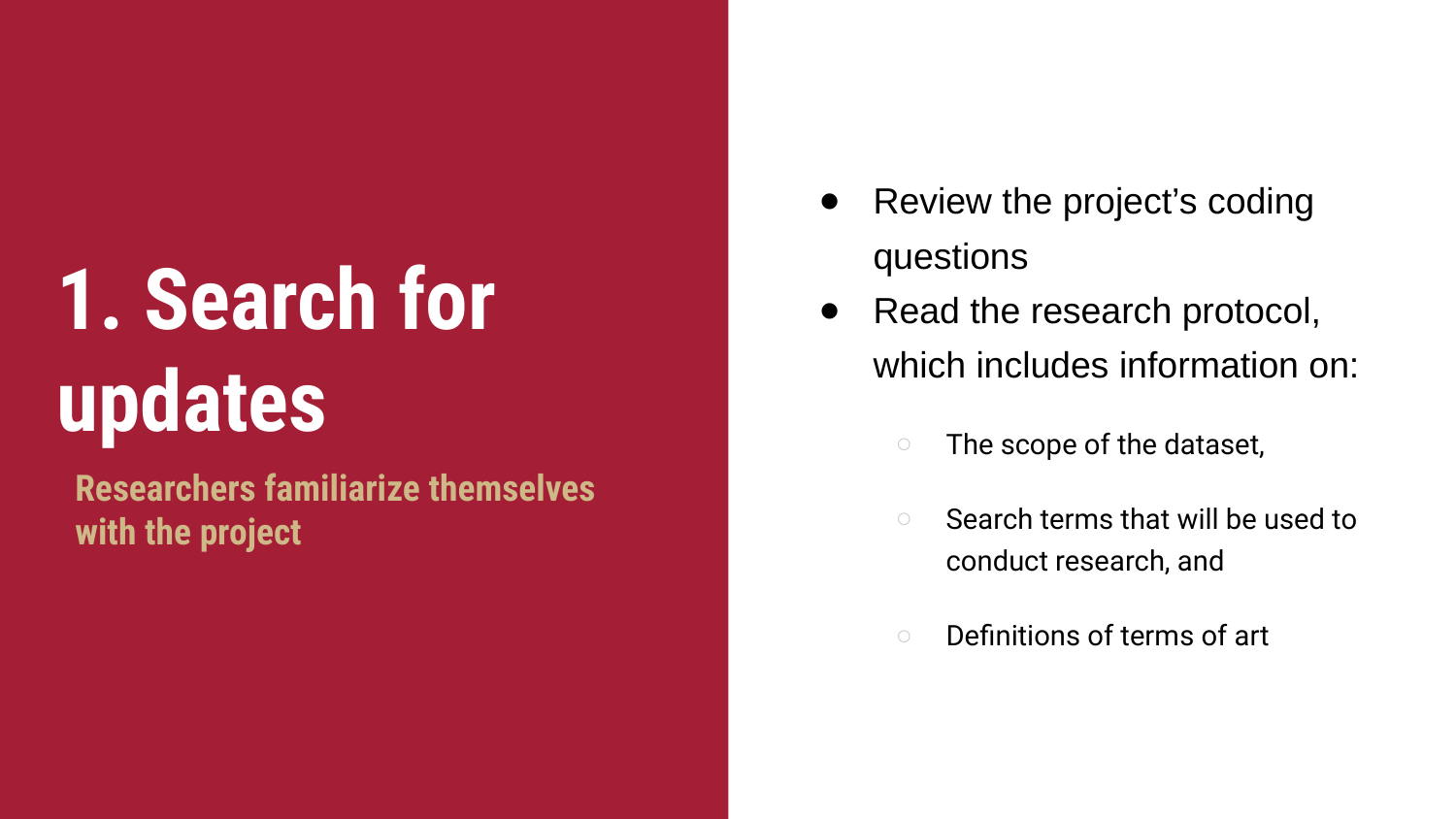

Review the project’s coding questions
Read the research protocol, which includes information on:
The scope of the dataset,
Search terms that will be used to conduct research, and
Definitions of terms of art
# 1. Search for updates
Researchers familiarize themselves
with the project